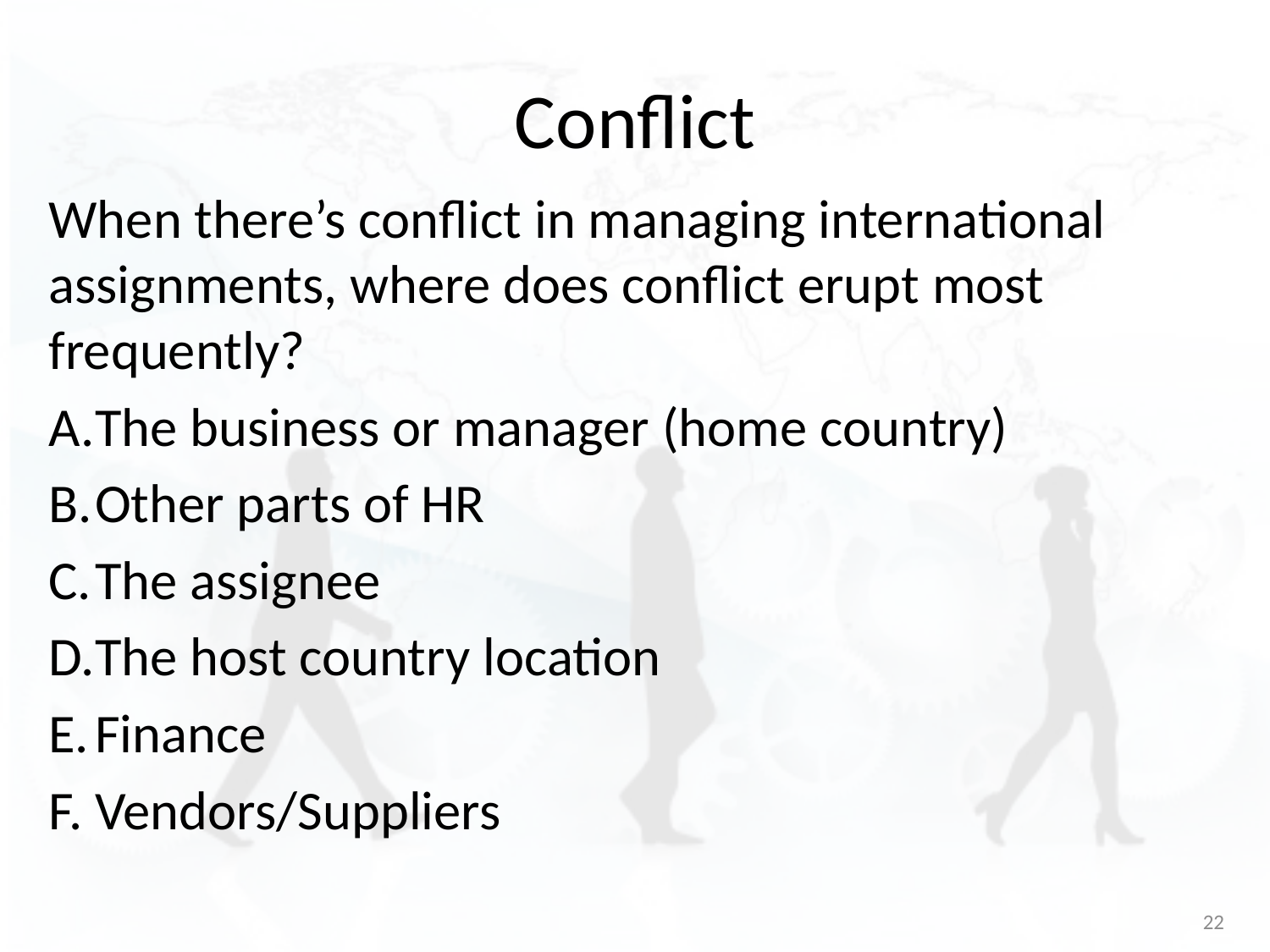

# Conflict
When there’s conflict in managing international assignments, where does conflict erupt most frequently?
The business or manager (home country)
Other parts of HR
The assignee
The host country location
Finance
Vendors/Suppliers

22